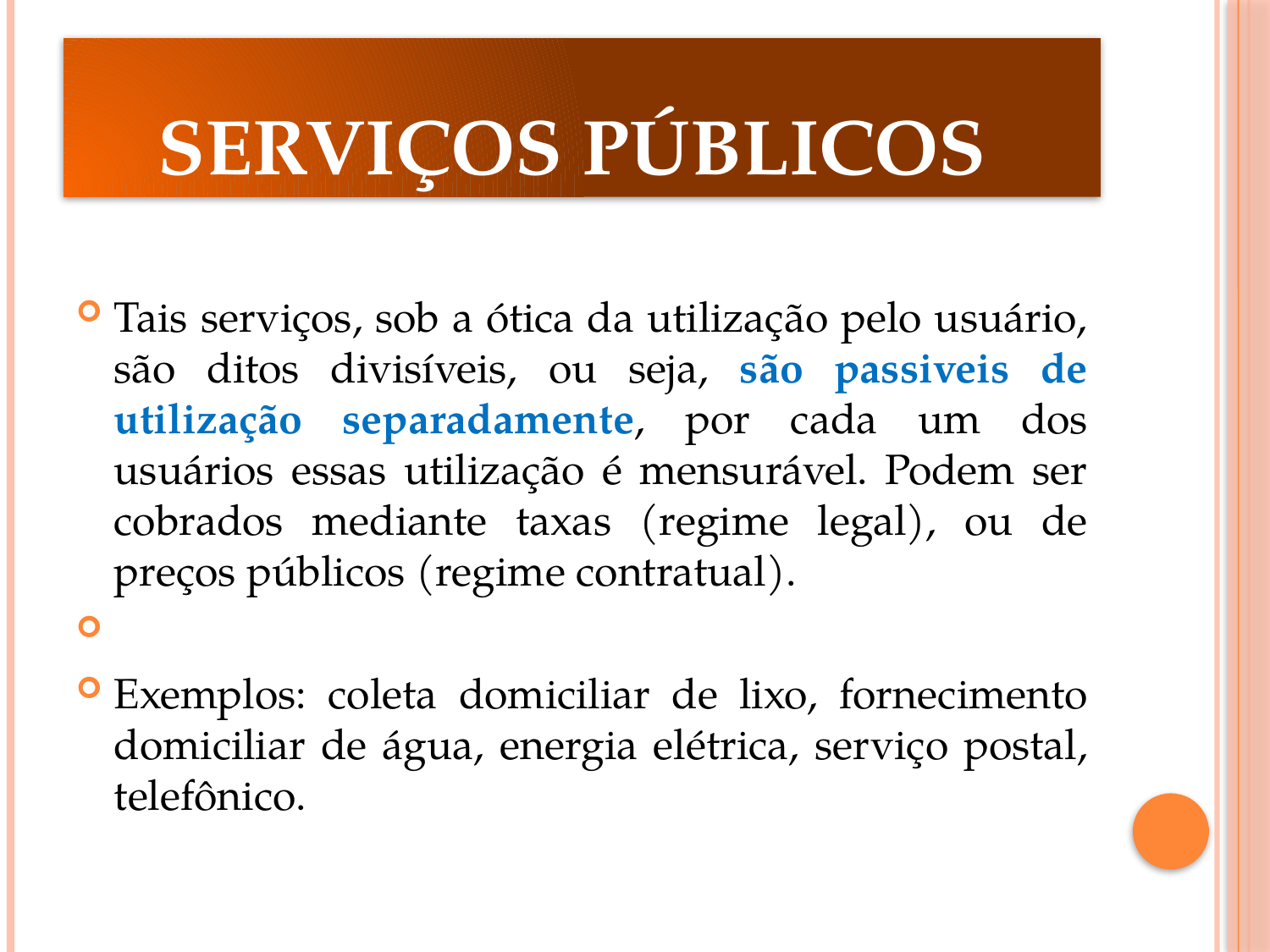

# Serviços Públicos

Tais serviços, sob a ótica da utilização pelo usuário, são ditos divisíveis, ou seja, são passiveis de utilização separadamente, por cada um dos usuários essas utilização é mensurável. Podem ser cobrados mediante taxas (regime legal), ou de preços públicos (regime contratual).

Exemplos: coleta domiciliar de lixo, fornecimento domiciliar de água, energia elétrica, serviço postal, telefônico.